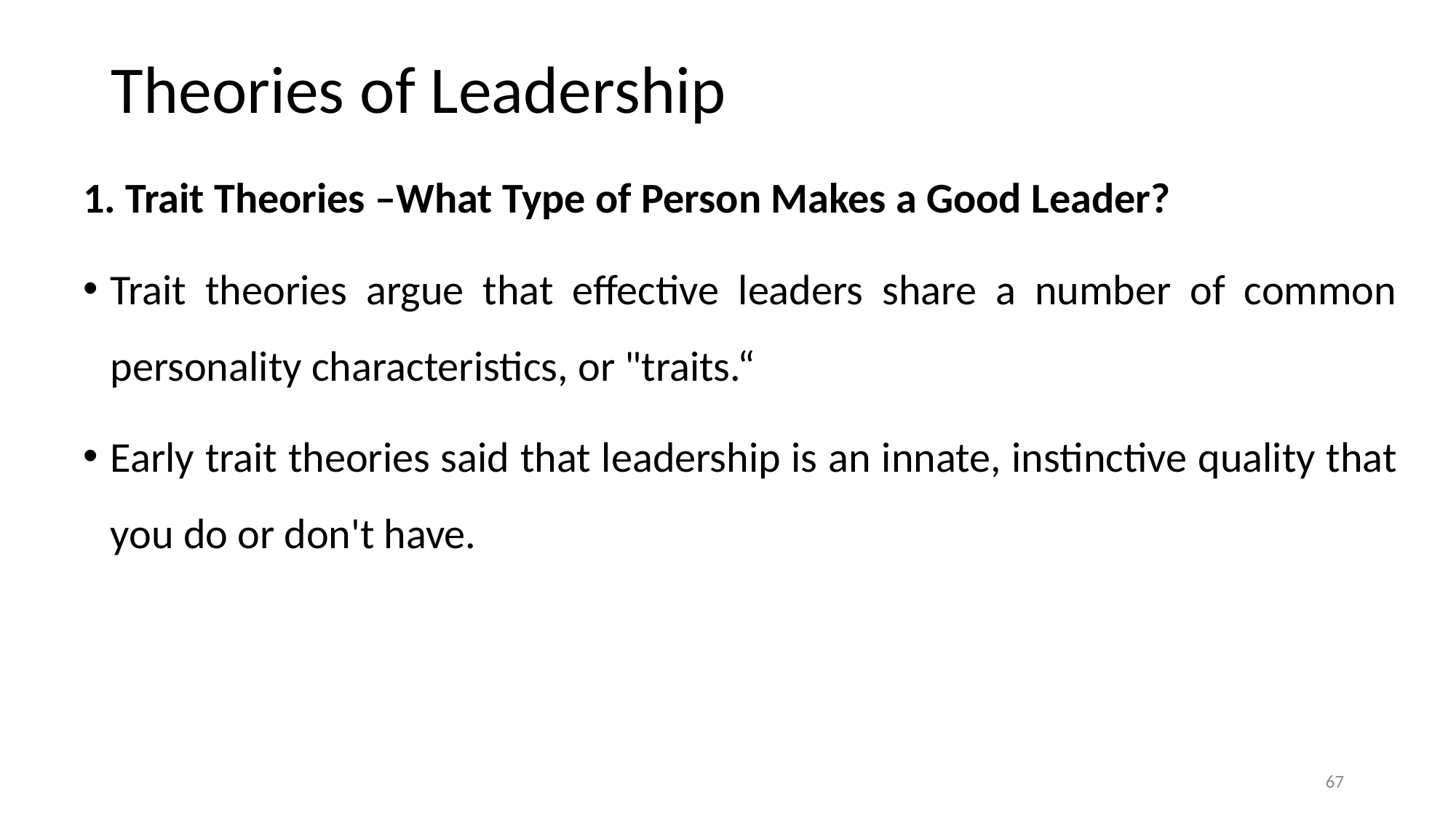

# Theories of Leadership
1. Trait Theories –What Type of Person Makes a Good Leader?
Trait theories argue that effective leaders share a number of common personality characteristics, or "traits.“
Early trait theories said that leadership is an innate, instinctive quality that you do or don't have.

67